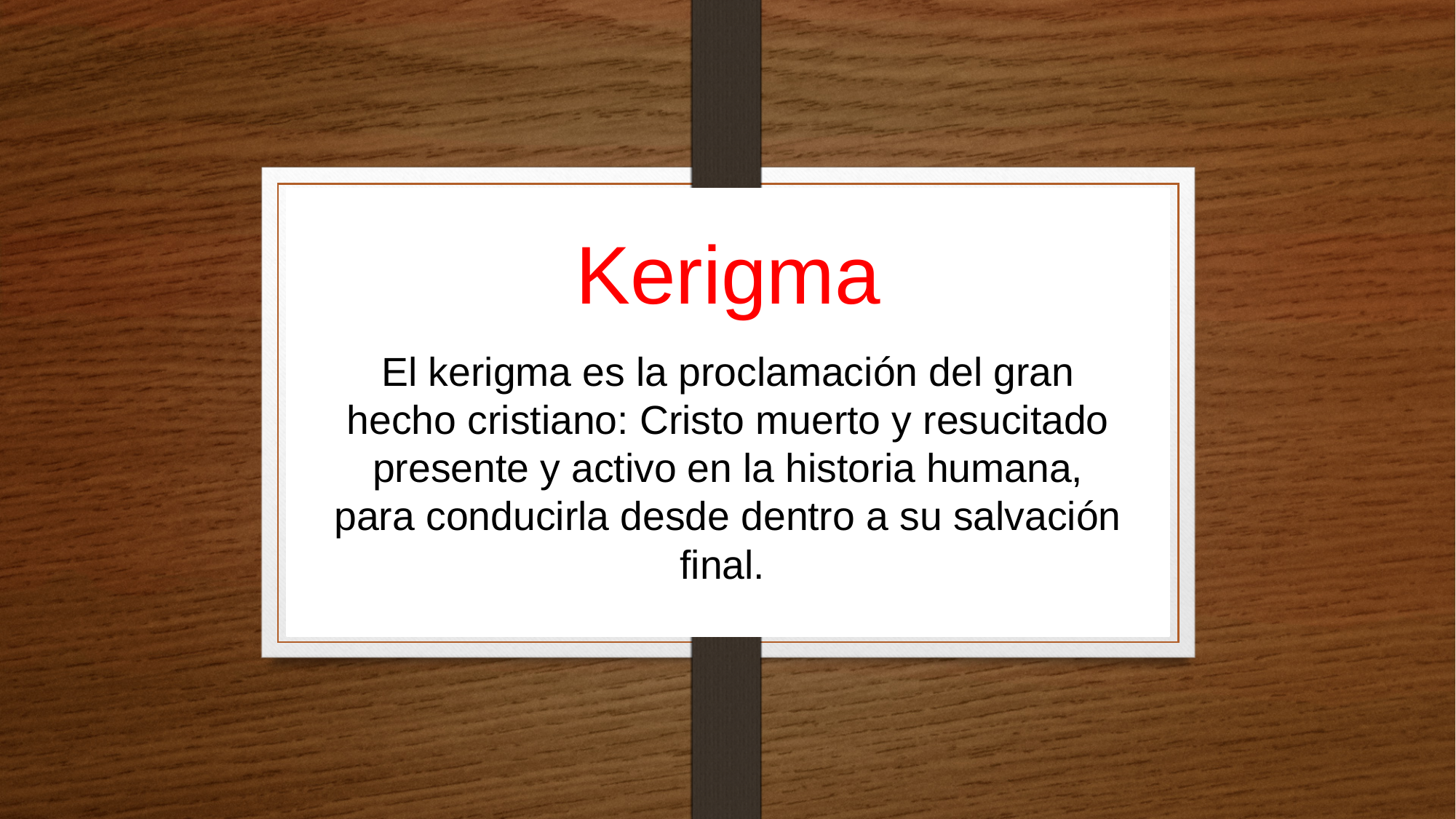

# Kerigma
El kerigma es la proclamación del gran hecho cristiano: Cristo muerto y resucitado presente y activo en la historia humana, para conducirla desde dentro a su salvación final.